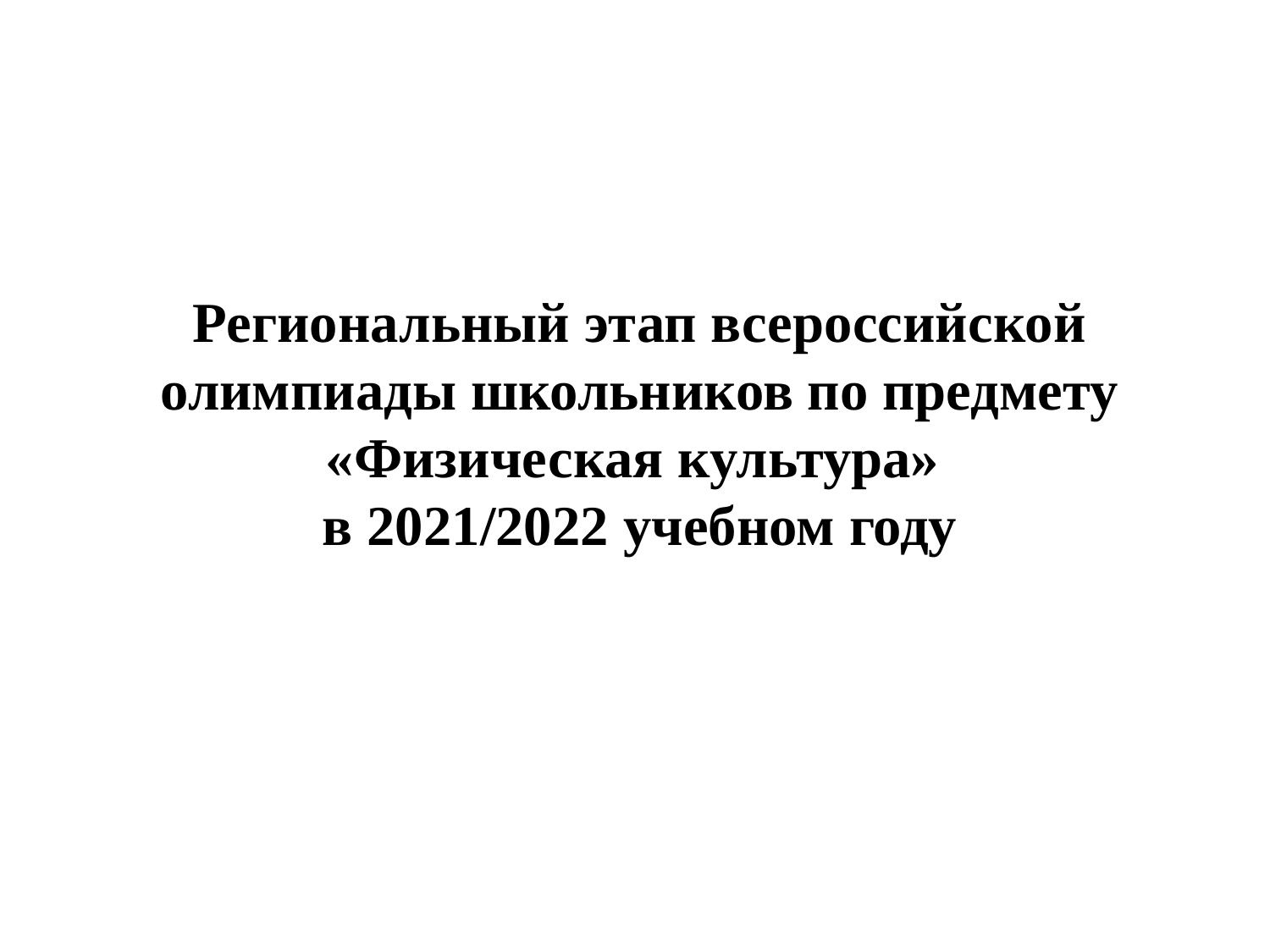

# Региональный этап всероссийской олимпиады школьников по предмету «Физическая культура» в 2021/2022 учебном году